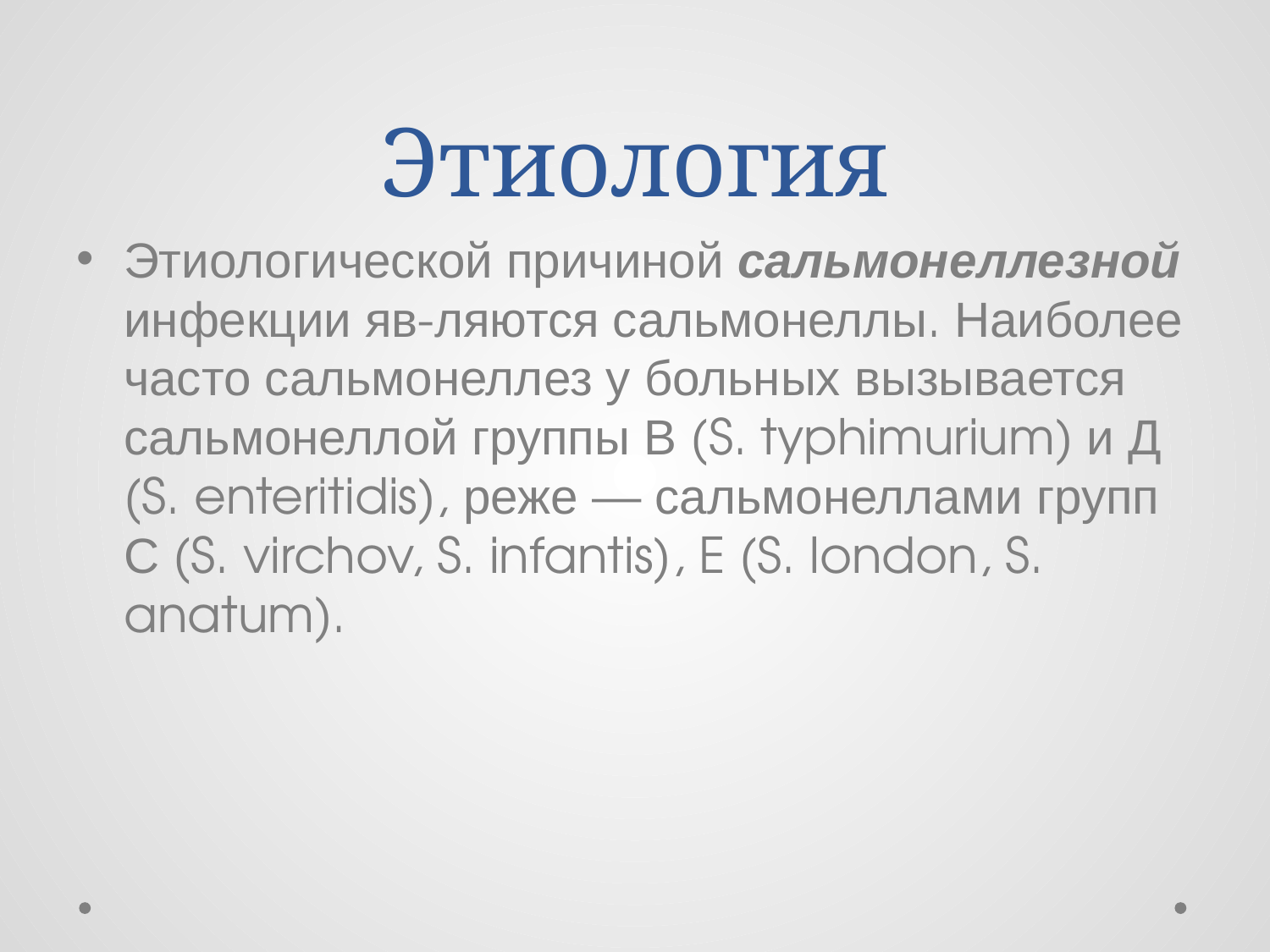

# Этиология
Этиологической причиной сальмонеллезной инфекции яв-ляются сальмонеллы. Наиболее часто сальмонеллез у больных вызывается сальмонеллой группы В (S. typhimurium) и Д (S. enteritidis), реже — сальмонеллами групп С (S. virchov, S. infantis), E (S. london, S. anatum).